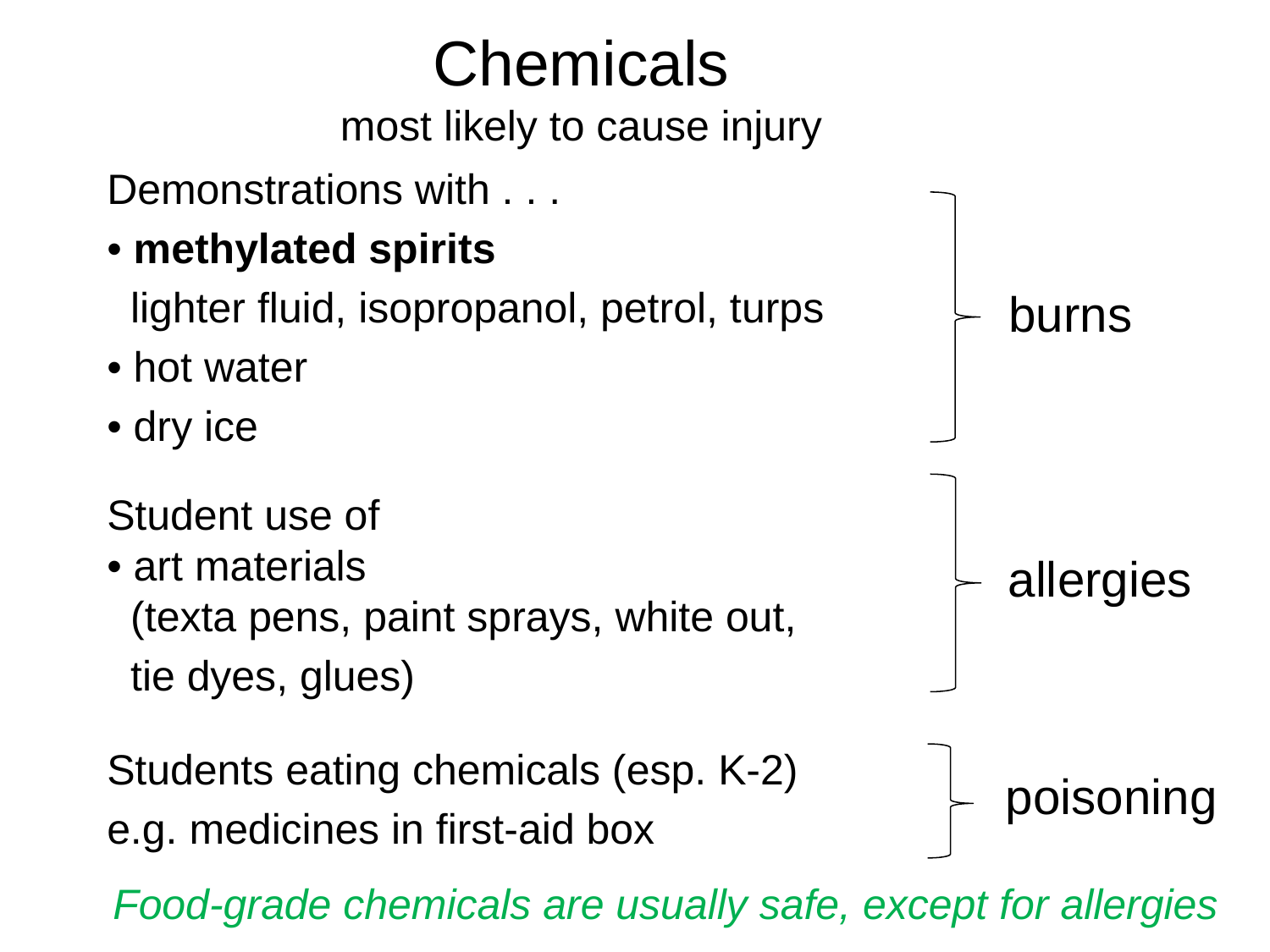

# Chemicals most likely to cause injury
Demonstrations with . . .
• methylated spirits
  lighter fluid, isopropanol, petrol, turps
• hot water
• dry ice
Student use of
• art materials
  (texta pens, paint sprays, white out,
  tie dyes, glues)

Students eating chemicals (esp. K-2)
e.g. medicines in first-aid box

burns

allergies

poisoning
Food-grade chemicals are usually safe, except for allergies